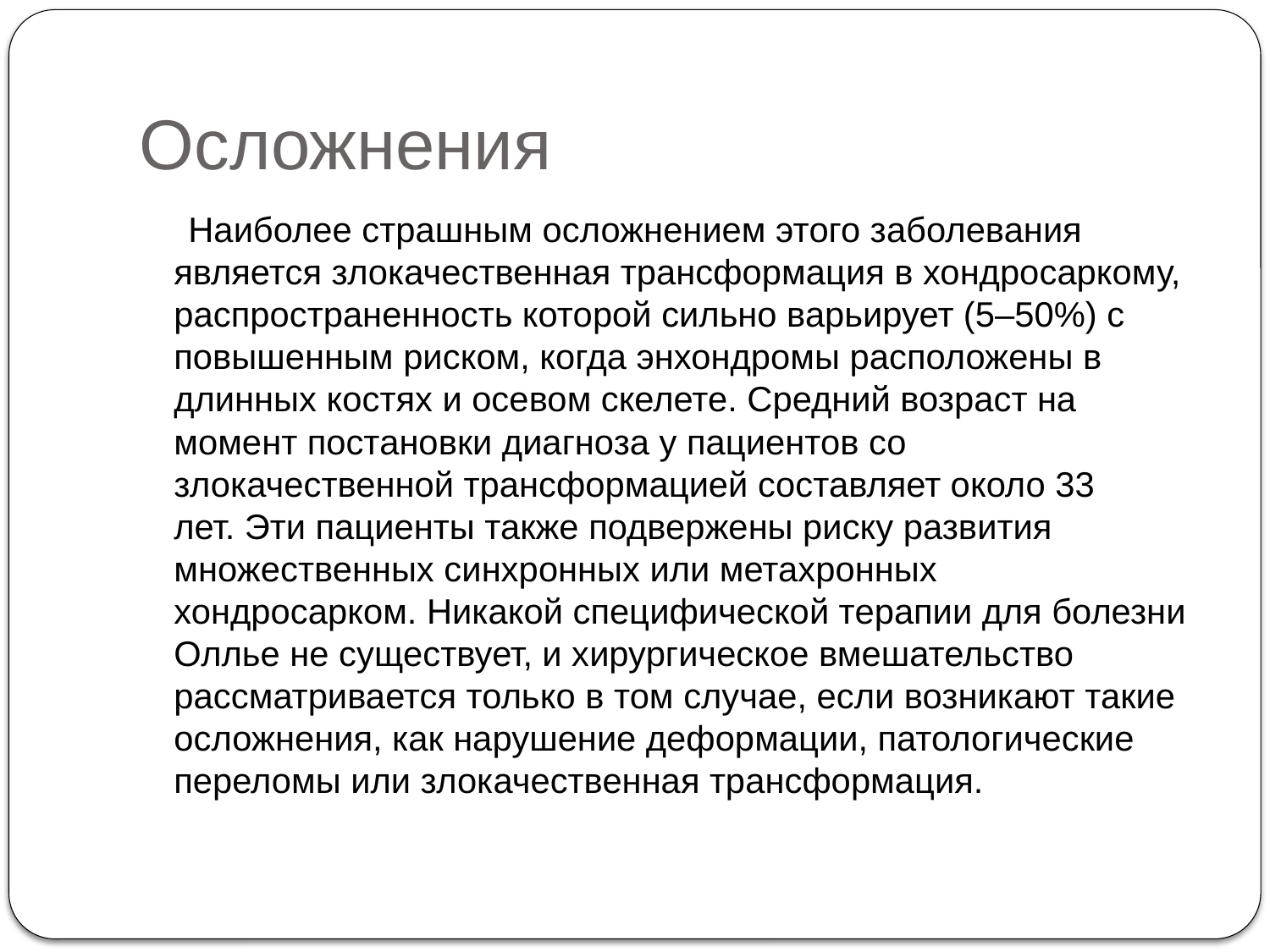

# Осложнения
     Наиболее страшным осложнением этого заболевания является злокачественная трансформация в хондросаркому, распространенность которой сильно варьирует (5–50%) с повышенным риском, когда энхондромы расположены в длинных костях и осевом скелете. Средний возраст на момент постановки диагноза у пациентов со злокачественной трансформацией составляет около 33 лет. Эти пациенты также подвержены риску развития множественных синхронных или метахронных хондросарком. Никакой специфической терапии для болезни Оллье не существует, и хирургическое вмешательство рассматривается только в том случае, если возникают такие осложнения, как нарушение деформации, патологические переломы или злокачественная трансформация.